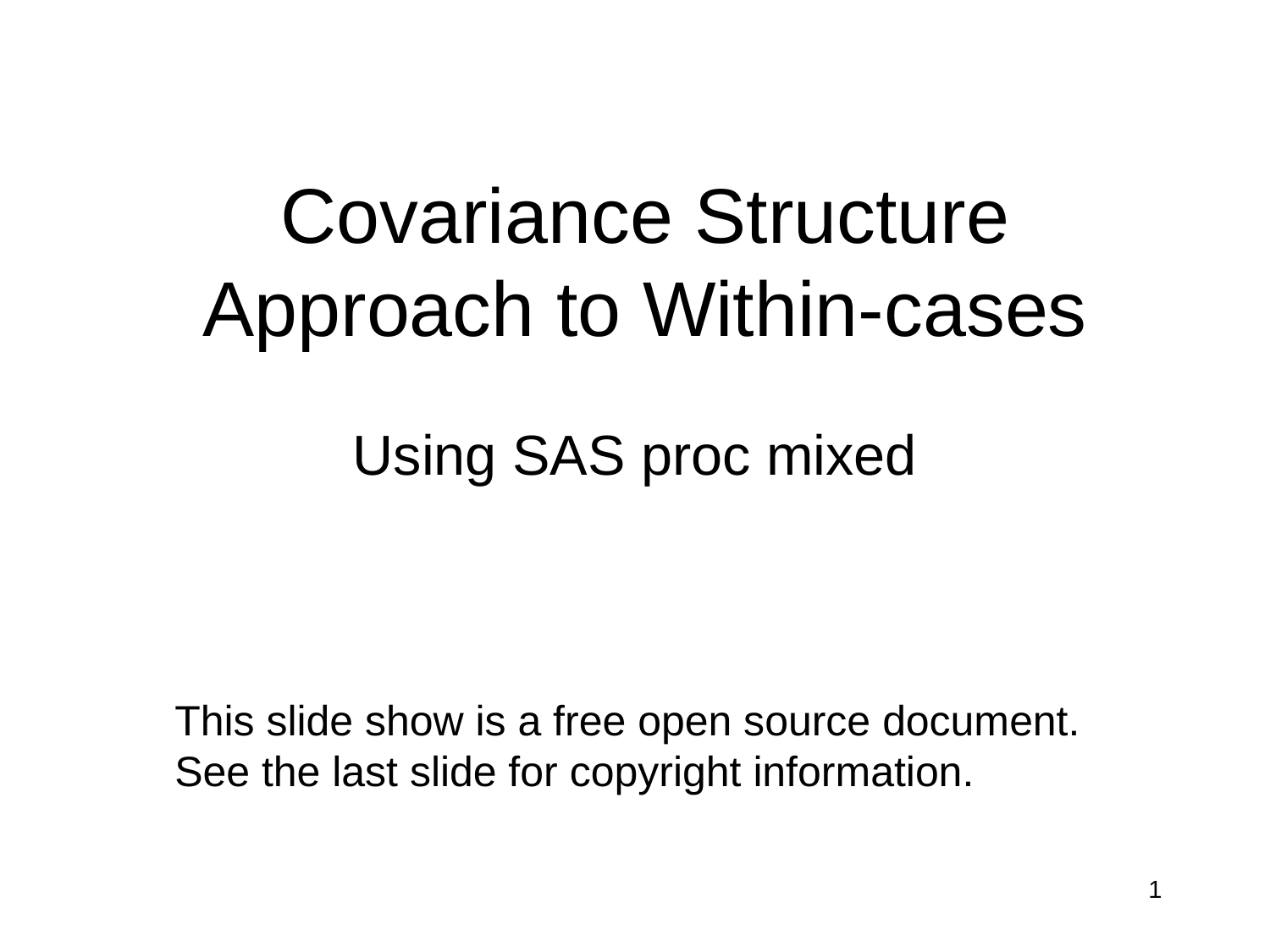

# Covariance Structure Approach to Within-cases
Using SAS proc mixed
This slide show is a free open source document.
See the last slide for copyright information.
1